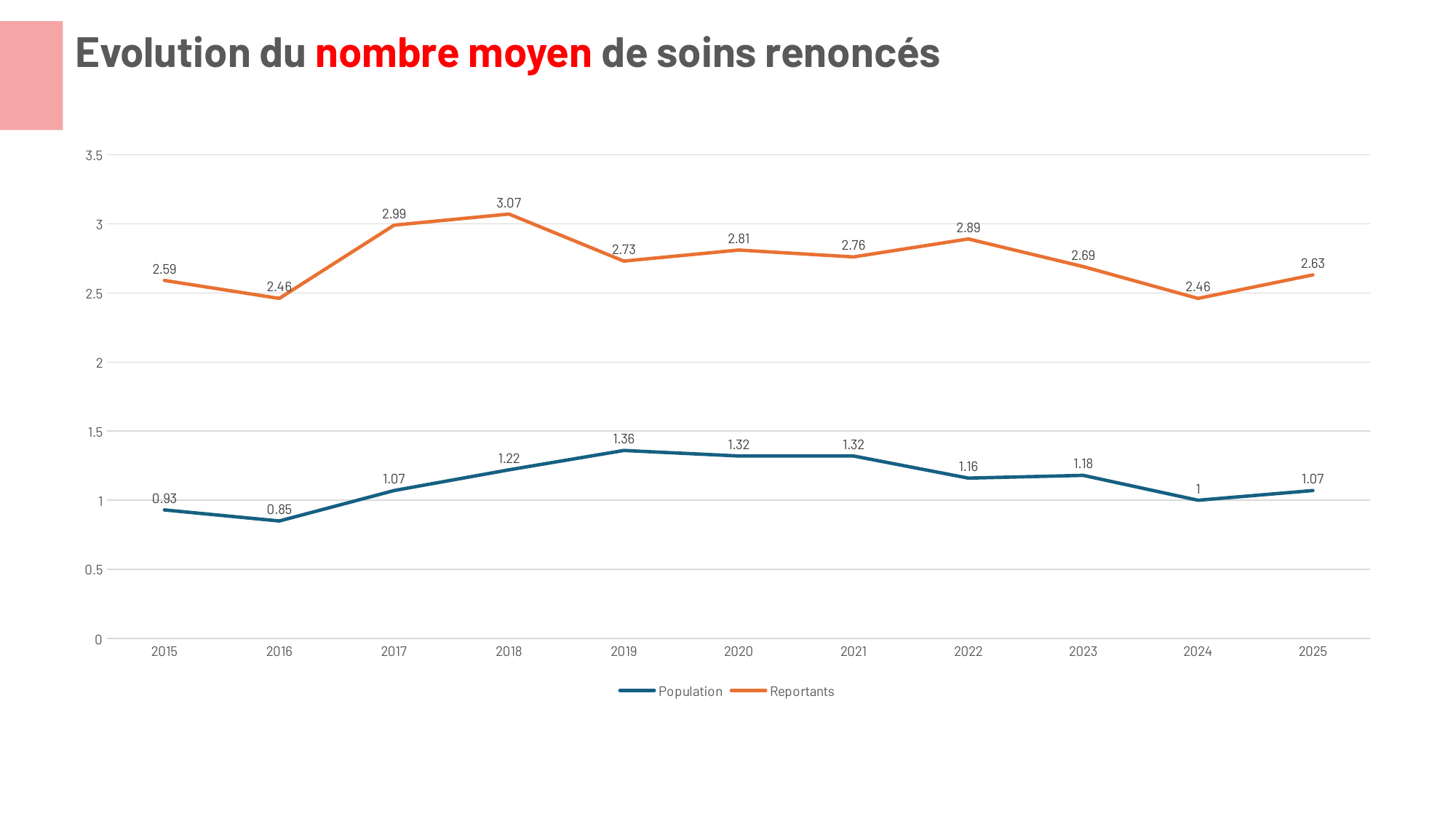

# Evolution du nombre moyen de soins renoncés

### Chart

| Category | Population | Reportants |
|---|---|---|
| 2015 | 0.93 | 2.59 |
| 2016 | 0.85 | 2.46 |
| 2017 | 1.07 | 2.99 |
| 2018 | 1.22 | 3.07 |
| 2019 | 1.36 | 2.73 |
| 2020 | 1.32 | 2.81 |
| 2021 | 1.32 | 2.76 |
| 2022 | 1.16 | 2.89 |
| 2023 | 1.18 | 2.69 |
| 2024 | 1.0 | 2.46 |
| 2025 | 1.07 | 2.63 |